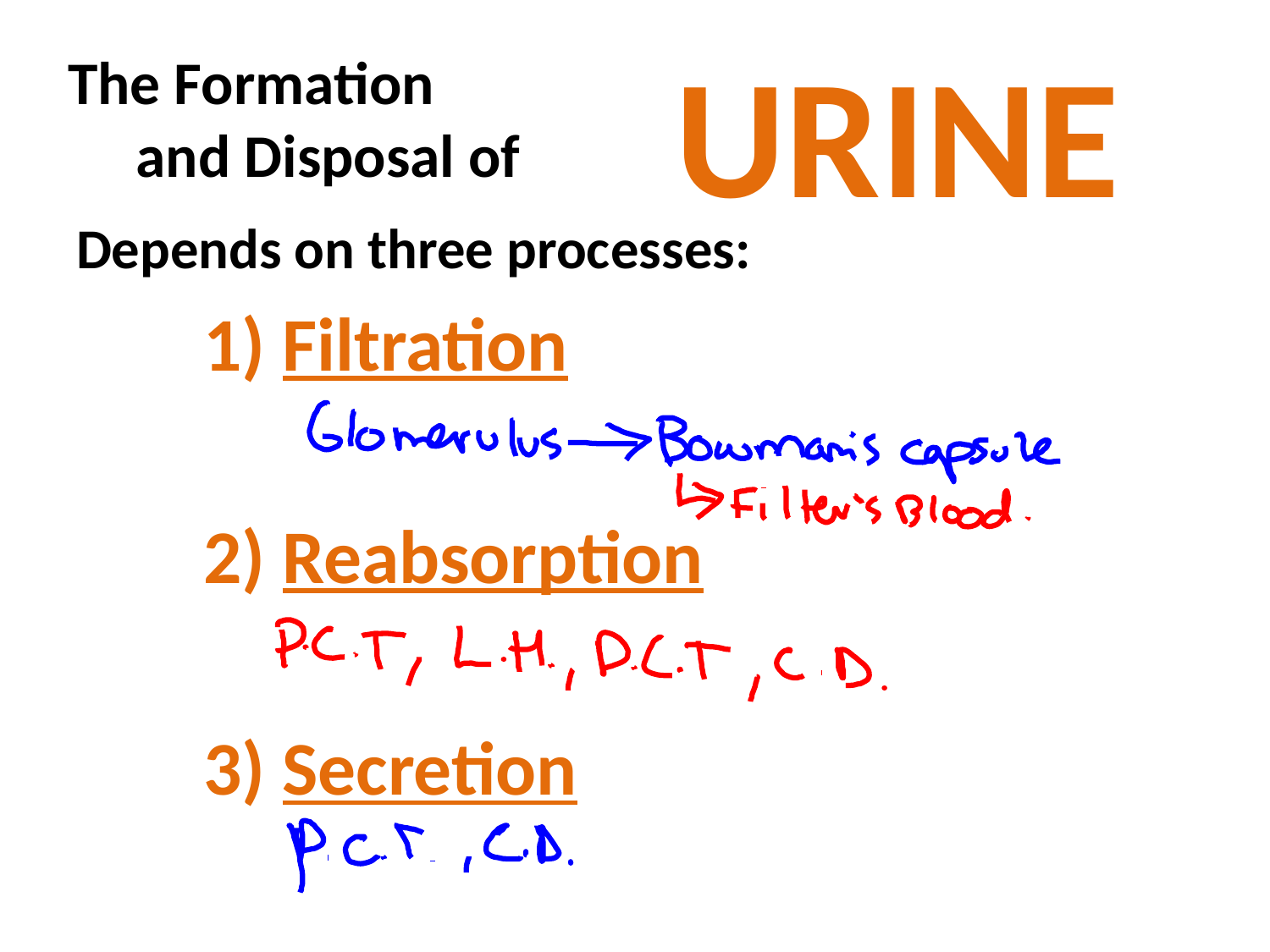

URINE
# The Formation and Disposal of
Depends on three processes:
	1) Filtration

	2) Reabsorption

	3) Secretion